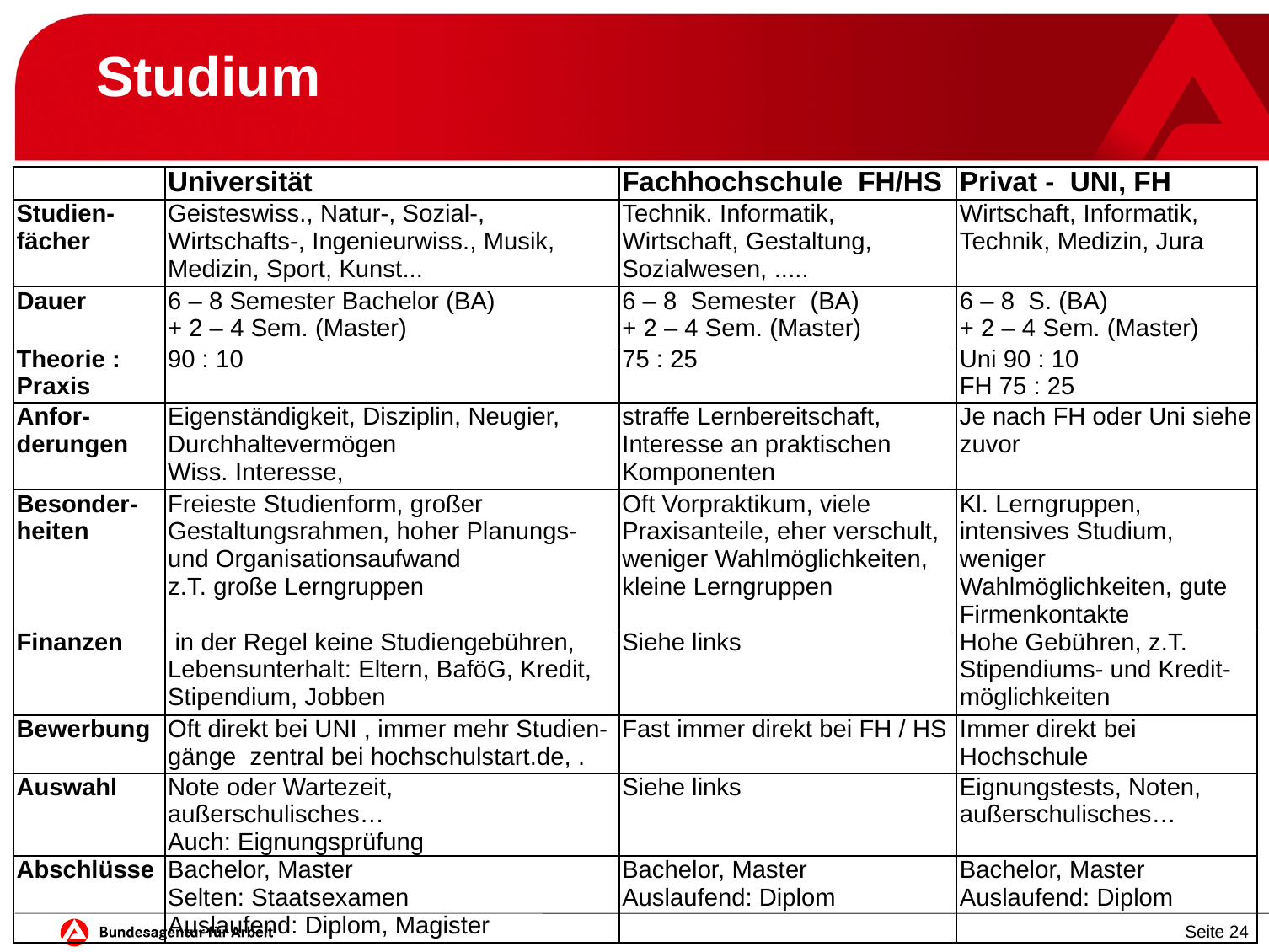

# Studium
|  | Universität | Fachhochschule FH/HS | Privat - UNI, FH |
| --- | --- | --- | --- |
| Studien-fächer | Geisteswiss., Natur-, Sozial-, Wirtschafts-, Ingenieurwiss., Musik, Medizin, Sport, Kunst... | Technik. Informatik, Wirtschaft, Gestaltung, Sozialwesen, ..... | Wirtschaft, Informatik, Technik, Medizin, Jura |
| Dauer | 6 – 8 Semester Bachelor (BA) + 2 – 4 Sem. (Master) | 6 – 8 Semester (BA) + 2 – 4 Sem. (Master) | 6 – 8 S. (BA) + 2 – 4 Sem. (Master) |
| Theorie : Praxis | 90 : 10 | 75 : 25 | Uni 90 : 10 FH 75 : 25 |
| Anfor-derungen | Eigenständigkeit, Disziplin, Neugier, Durchhaltevermögen Wiss. Interesse, | straffe Lernbereitschaft, Interesse an praktischen Komponenten | Je nach FH oder Uni siehe zuvor |
| Besonder-heiten | Freieste Studienform, großer Gestaltungsrahmen, hoher Planungs- und Organisationsaufwand z.T. große Lerngruppen | Oft Vorpraktikum, viele Praxisanteile, eher verschult, weniger Wahlmöglichkeiten, kleine Lerngruppen | Kl. Lerngruppen, intensives Studium, weniger Wahlmöglichkeiten, gute Firmenkontakte |
| Finanzen | in der Regel keine Studiengebühren, Lebensunterhalt: Eltern, BaföG, Kredit, Stipendium, Jobben | Siehe links | Hohe Gebühren, z.T. Stipendiums- und Kredit-möglichkeiten |
| Bewerbung | Oft direkt bei UNI , immer mehr Studien-gänge zentral bei hochschulstart.de, . | Fast immer direkt bei FH / HS | Immer direkt bei Hochschule |
| Auswahl | Note oder Wartezeit, außerschulisches… Auch: Eignungsprüfung | Siehe links | Eignungstests, Noten, außerschulisches… |
| Abschlüsse | Bachelor, Master Selten: Staatsexamen Auslaufend: Diplom, Magister | Bachelor, Master Auslaufend: Diplom | Bachelor, Master Auslaufend: Diplom |